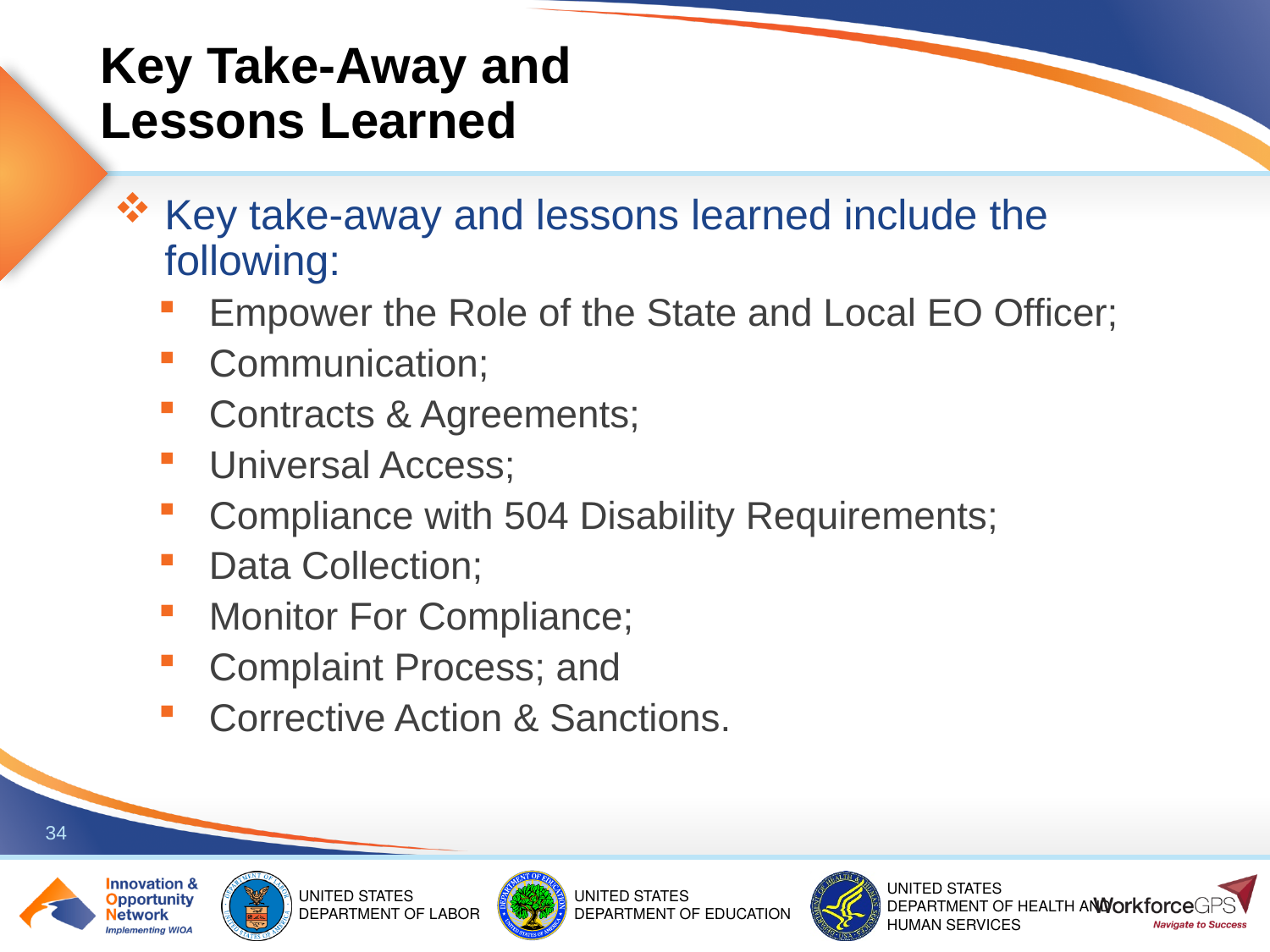

# Key Take-Away and Lessons Learned
Key take-away and lessons learned include the following:
Empower the Role of the State and Local EO Officer;
Communication;
Contracts & Agreements;
Universal Access;
Compliance with 504 Disability Requirements;
Data Collection;
Monitor For Compliance;
Complaint Process; and
Corrective Action & Sanctions.